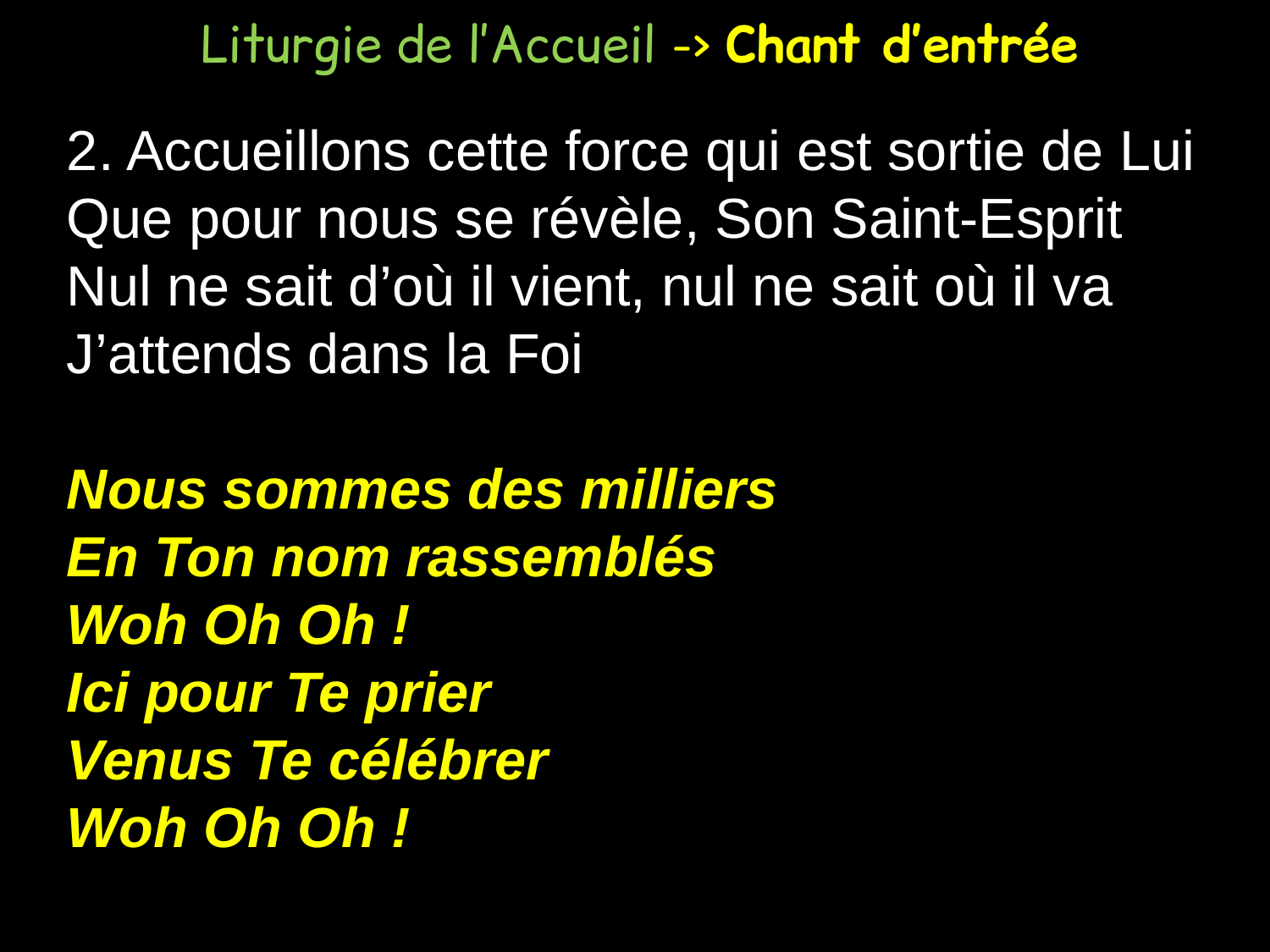

Liturgie de l’Accueil -> Chant d’entrée

2. Accueillons cette force qui est sortie de Lui
Que pour nous se révèle, Son Saint-Esprit
Nul ne sait d’où il vient, nul ne sait où il va
J’attends dans la Foi

Nous sommes des milliers
En Ton nom rassemblés
Woh Oh Oh !
Ici pour Te prier
Venus Te célébrer
Woh Oh Oh !